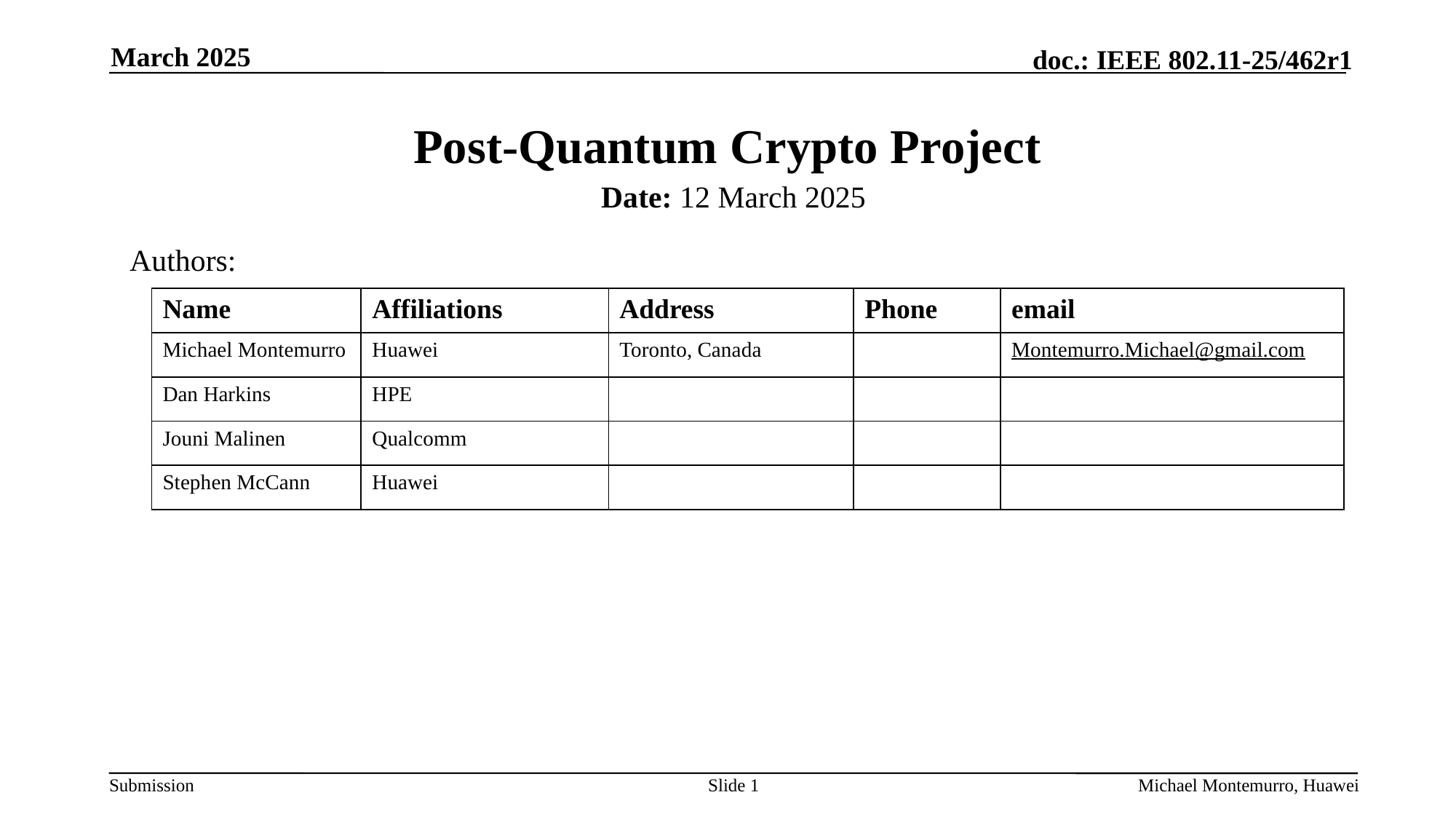

March 2025
# Post-Quantum Crypto Project
Date: 12 March 2025
Authors:
| Name | Affiliations | Address | Phone | email |
| --- | --- | --- | --- | --- |
| Michael Montemurro | Huawei | Toronto, Canada |  | Montemurro.Michael@gmail.com |
| Dan Harkins | HPE |  |  |  |
| Jouni Malinen | Qualcomm |  |  |  |
| Stephen McCann | Huawei |  |  |  |
Slide 1
Michael Montemurro, Huawei